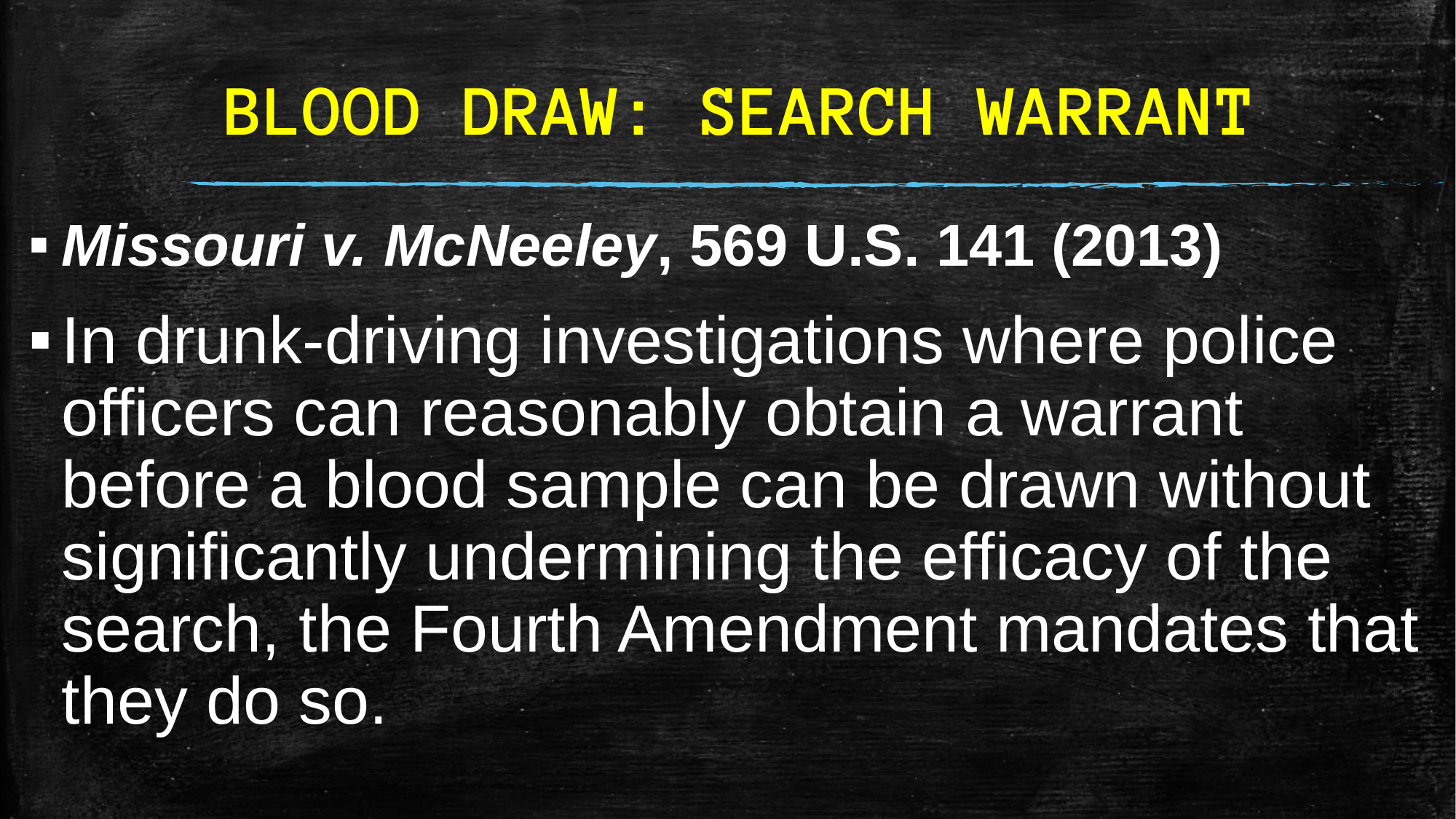

# BLOOD DRAW: SEARCH WARRANT
Missouri v. McNeeley, 569 U.S. 141 (2013)
In drunk-driving investigations where police officers can reasonably obtain a warrant before a blood sample can be drawn without significantly undermining the efficacy of the search, the Fourth Amendment mandates that they do so.